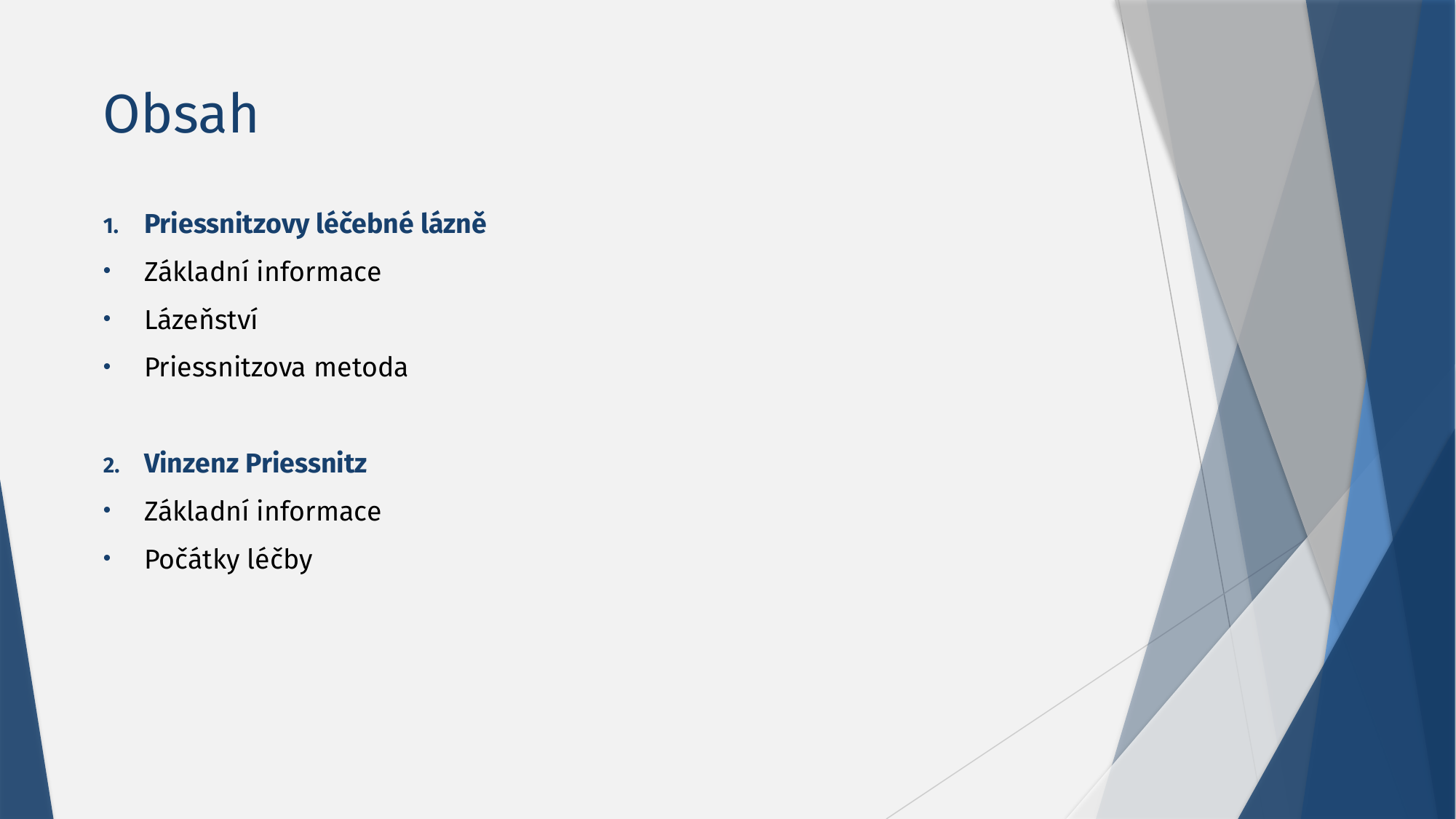

# Obsah
Priessnitzovy léčebné lázně
Základní informace
Lázeňství
Priessnitzova metoda

Vinzenz Priessnitz
Základní informace
Počátky léčby